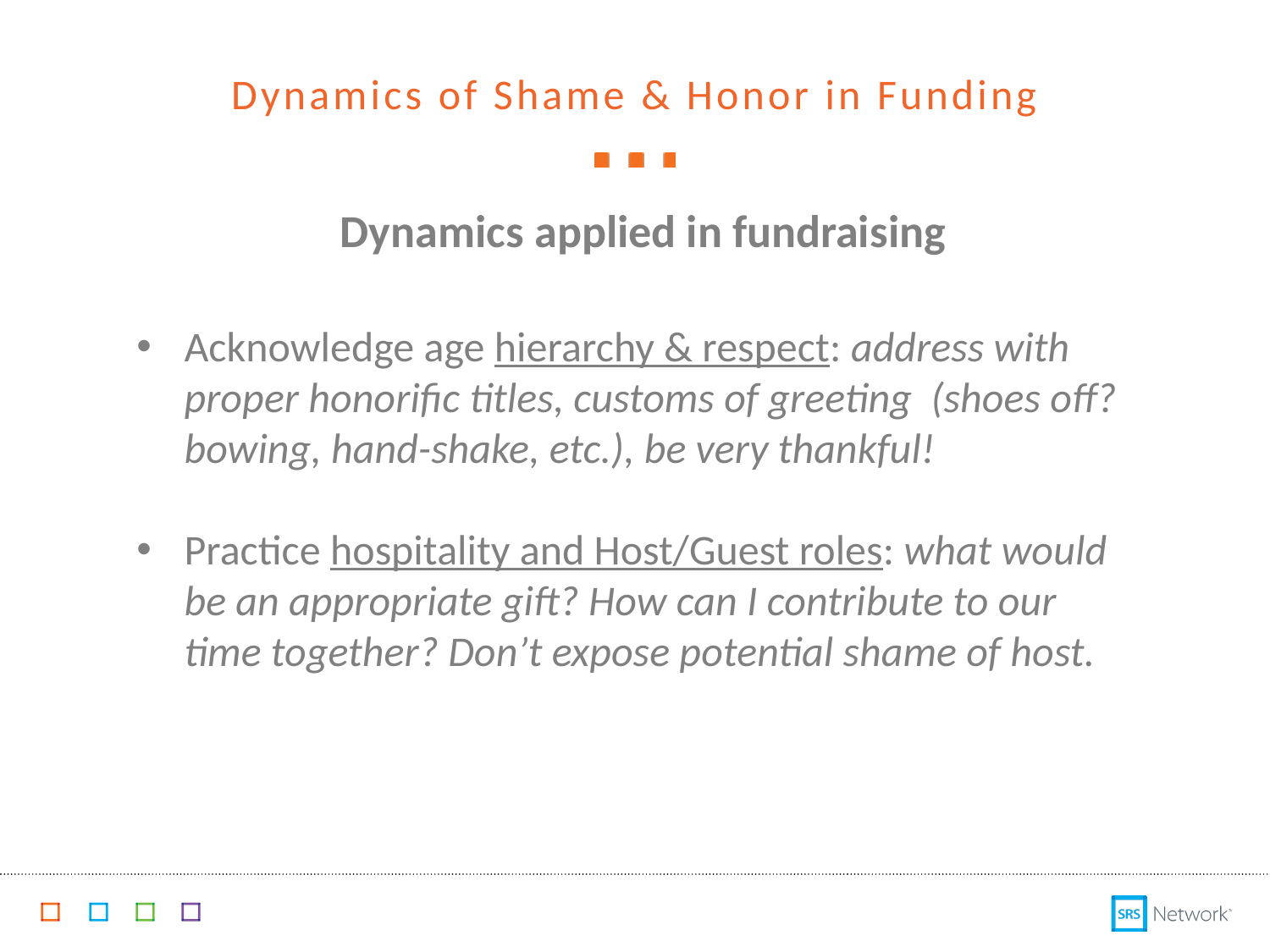

Dynamics of Shame & Honor in Funding
Dynamics applied in fundraising

Acknowledge age hierarchy & respect: address with proper honorific titles, customs of greeting  (shoes off? bowing, hand-shake, etc.), be very thankful!

Practice hospitality and Host/Guest roles: what would be an appropriate gift? How can I contribute to our time together? Don’t expose potential shame of host.